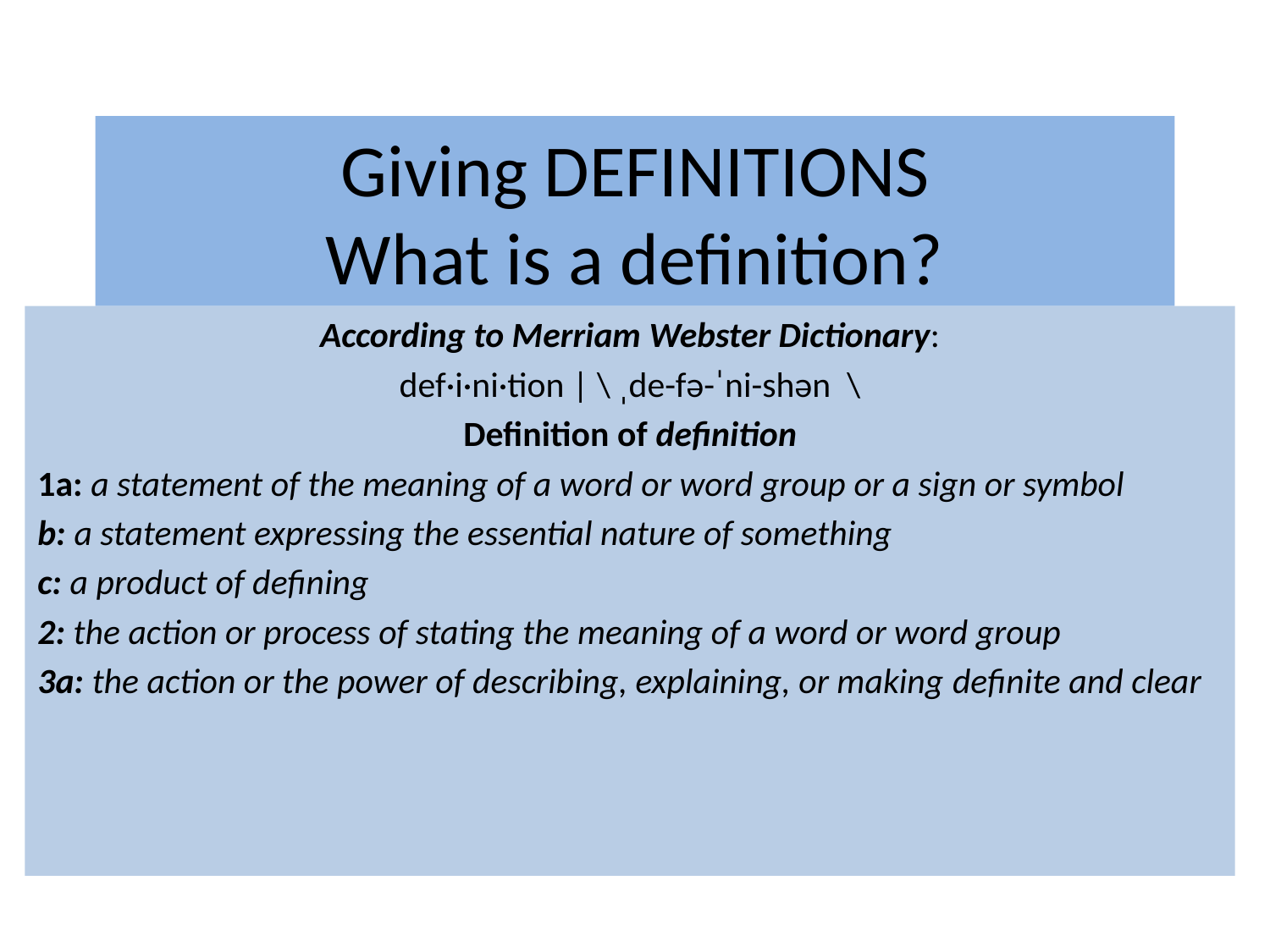

# Giving DEFINITIONS What is a definition?
According to Merriam Webster Dictionary:
def·​i·​ni·​tion | \ ˌde-fə-ˈni-shən  \
Definition of definition
1a: a statement of the meaning of a word or word group or a sign or symbol
b: a statement expressing the essential nature of something
c: a product of defining
2: the action or process of stating the meaning of a word or word group
3a: the action or the power of describing, explaining, or making definite and clear